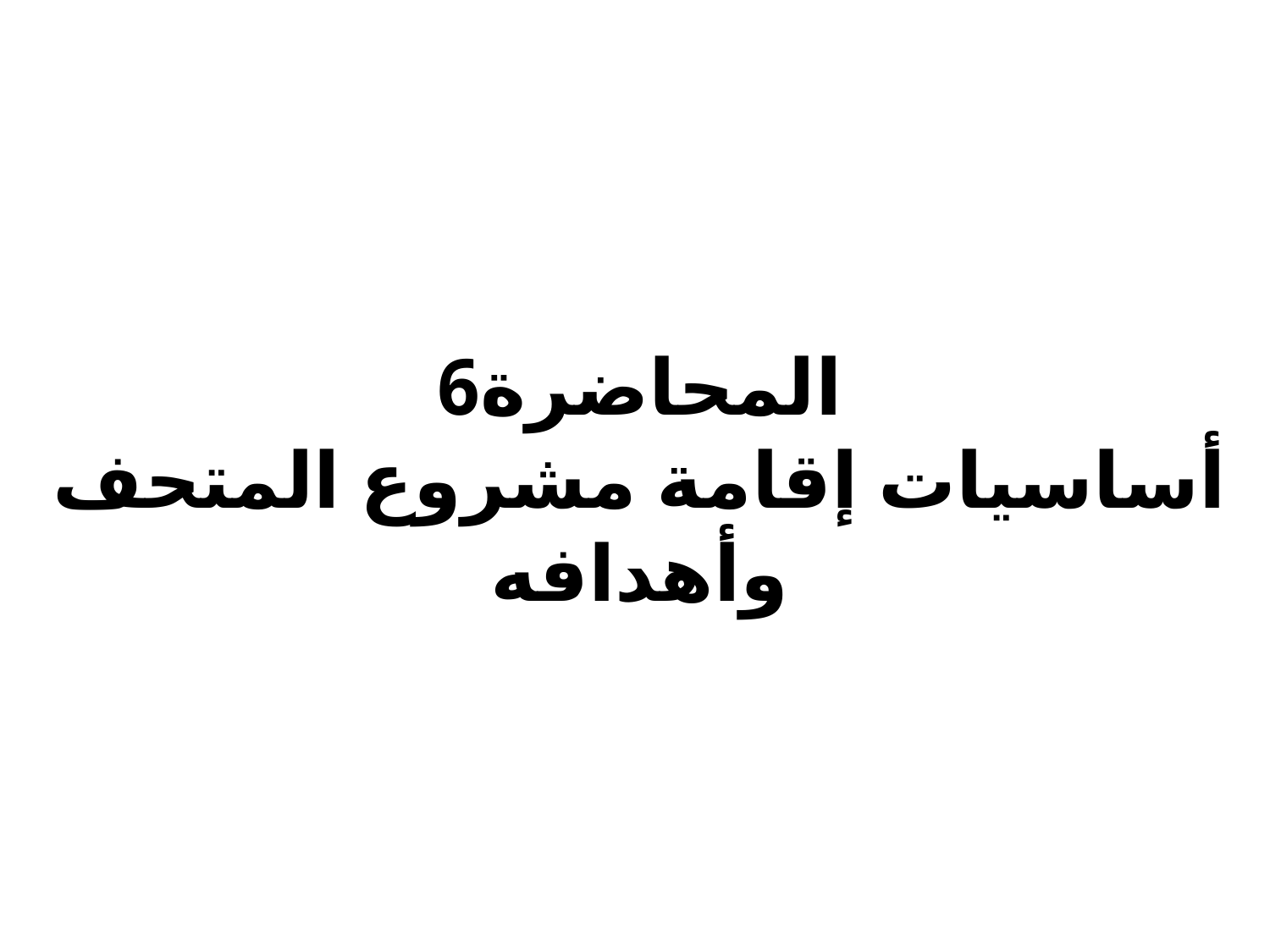

# المحاضرة6 أساسيات إقامة مشروع المتحف وأهدافه